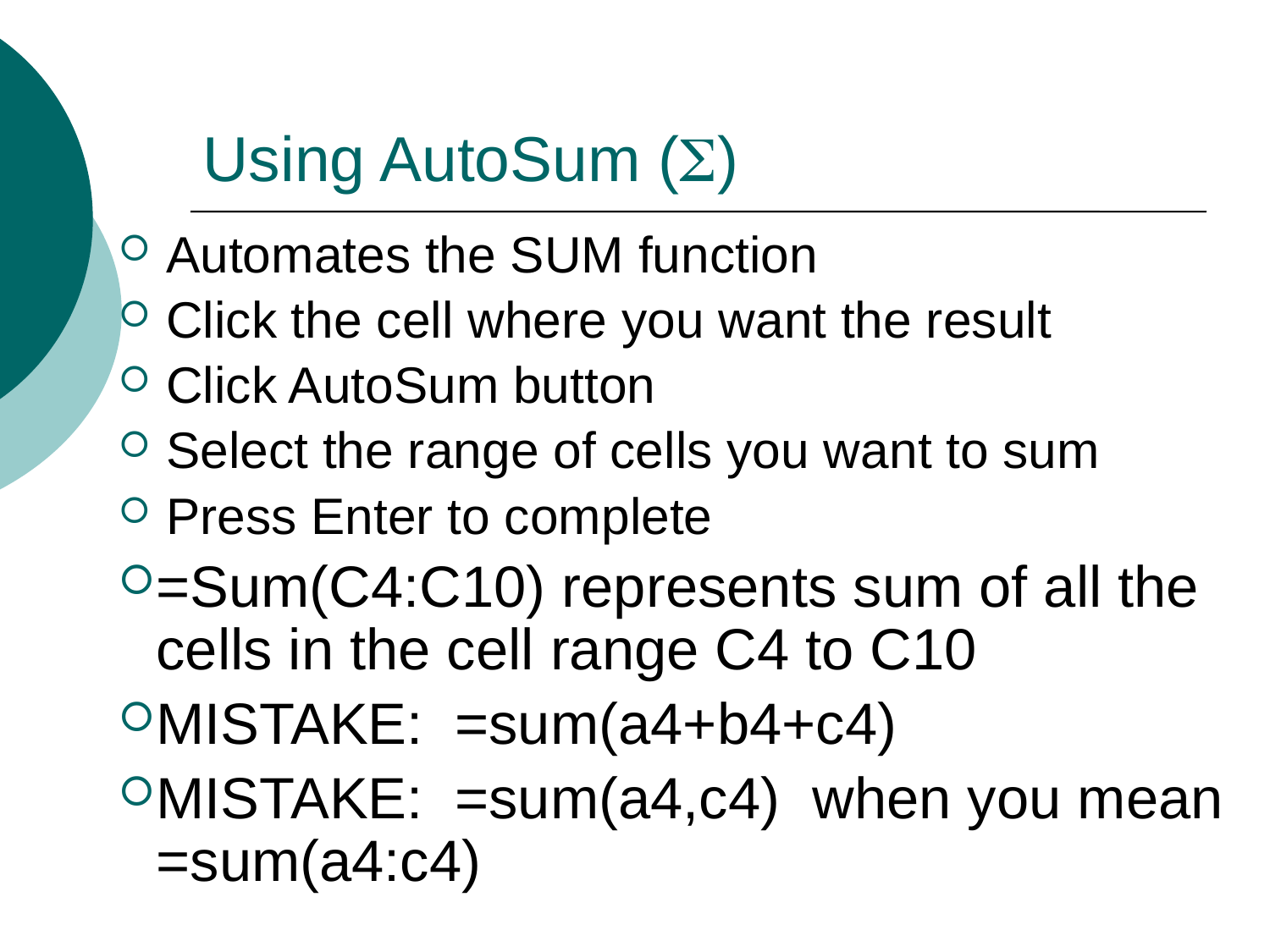

# Using AutoSum (Σ)
Automates the SUM function
Click the cell where you want the result
Click AutoSum button
Select the range of cells you want to sum
Press Enter to complete
=Sum(C4:C10) represents sum of all the cells in the cell range C4 to C10
MISTAKE:  =sum(a4+b4+c4)
MISTAKE:  =sum(a4,c4)  when you mean =sum(a4:c4)